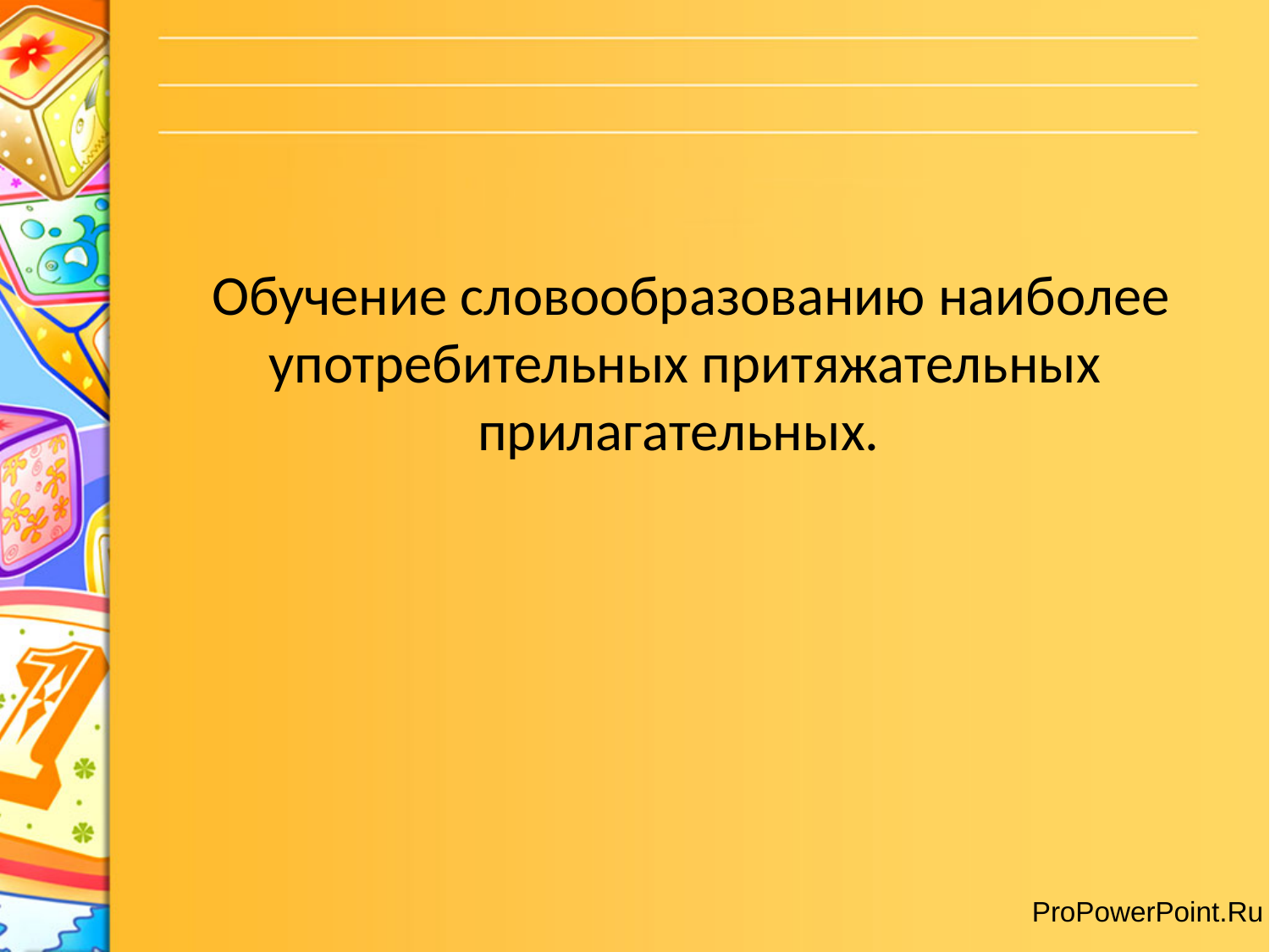

# Обучение словообразованию наиболее употребительных притяжательных прилагательных.